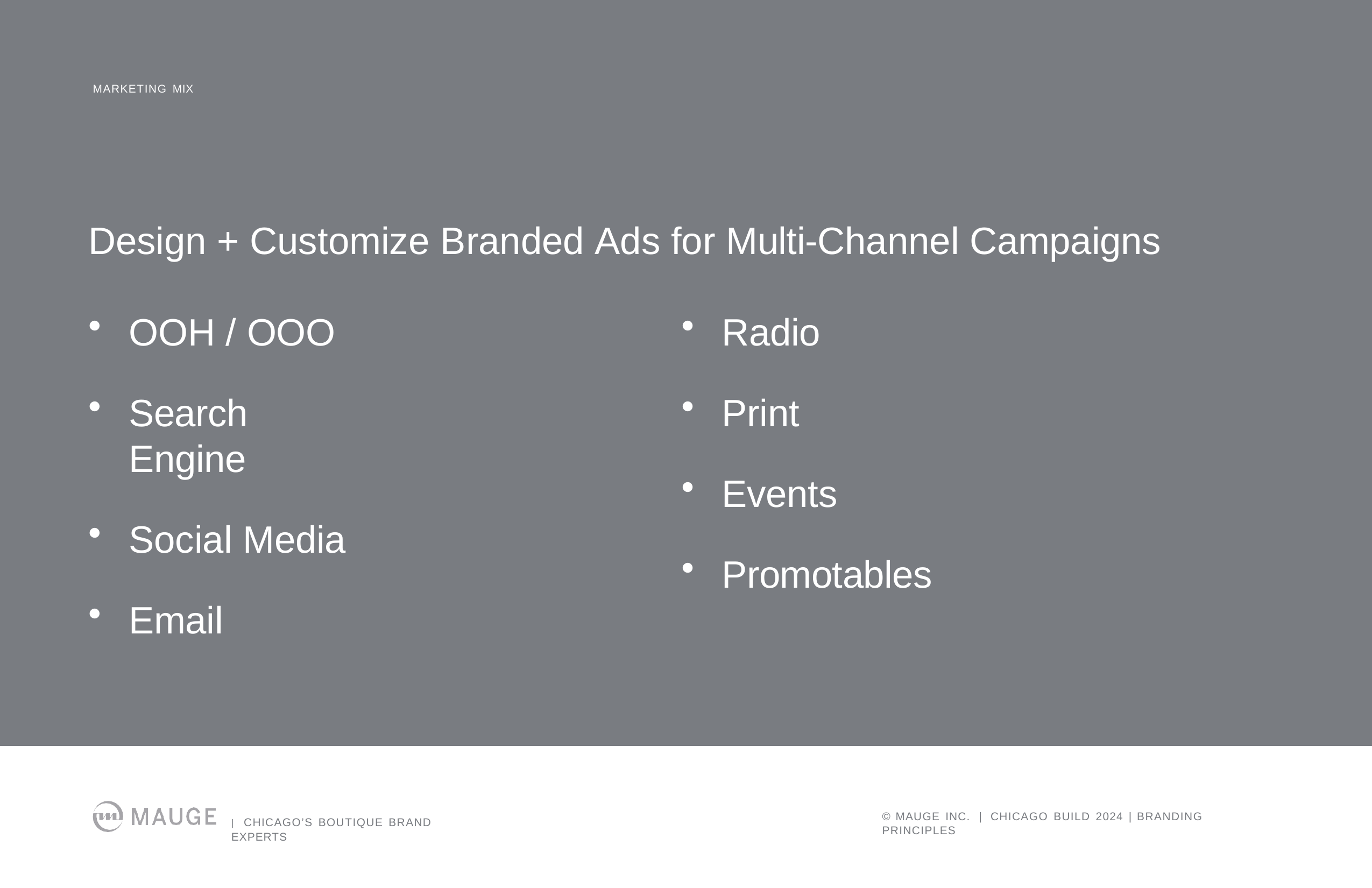

MARKETING MIX
# Design + Customize Branded Ads for Multi-Channel Campaigns
OOH / OOO
Search Engine
Social Media
Email
Radio
Print
Events
Promotables
|  CHICAGO’S BOUTIQUE BRAND EXPERTS
© MAUGE INC. | CHICAGO BUILD 2024 | BRANDING PRINCIPLES